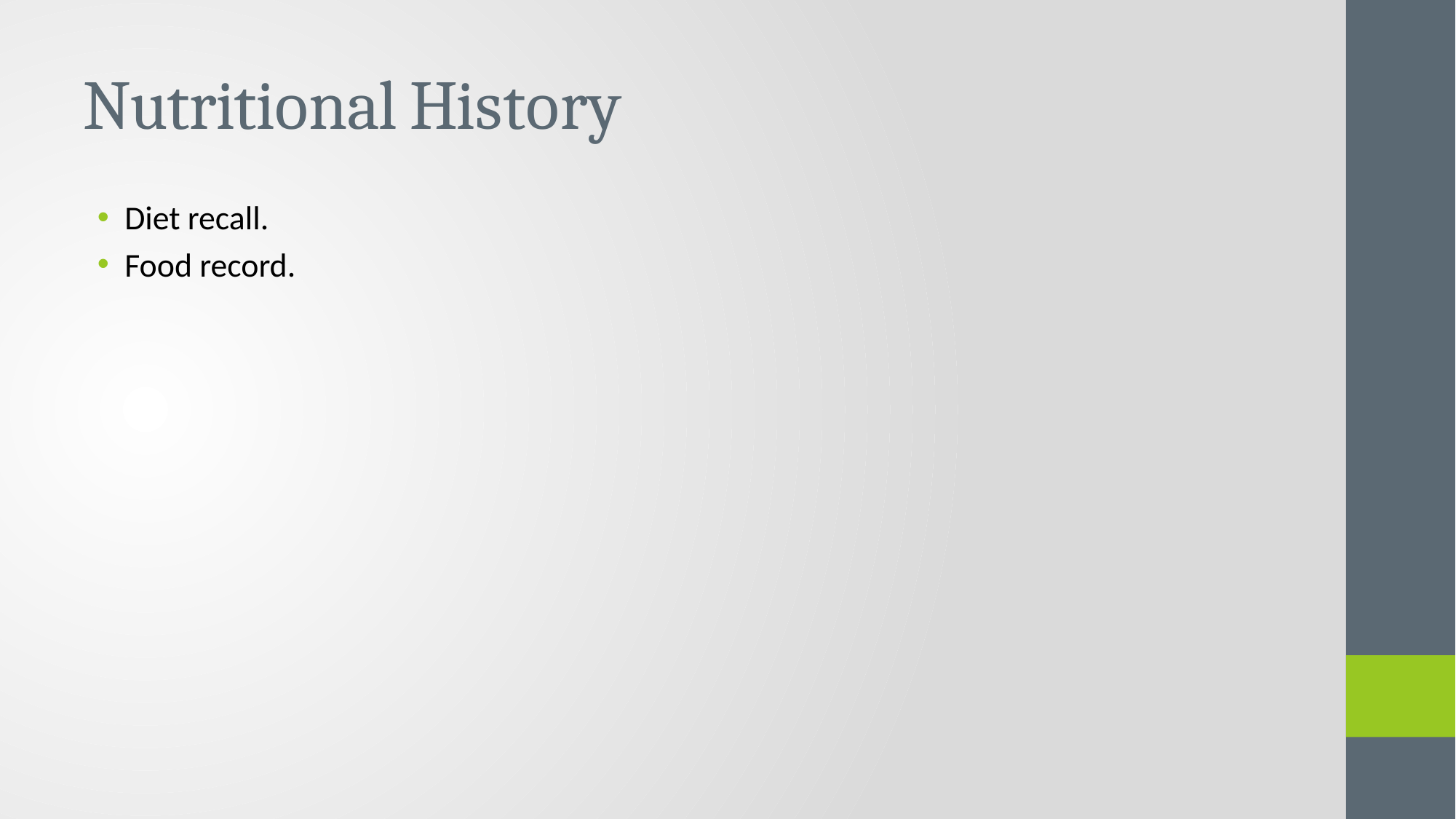

# Nutritional History
Diet recall.
Food record.